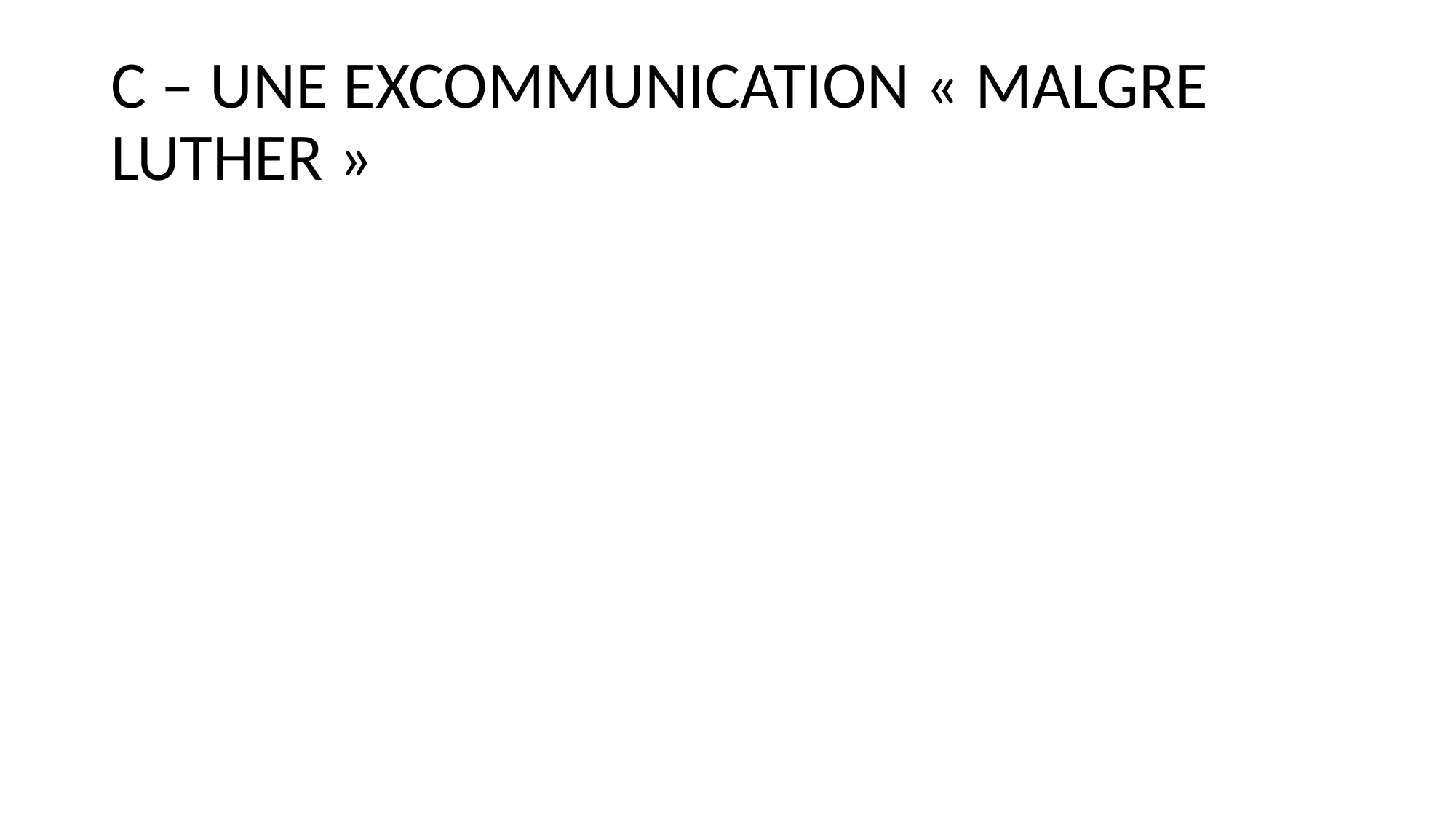

# C – UNE EXCOMMUNICATION « MALGRE LUTHER »